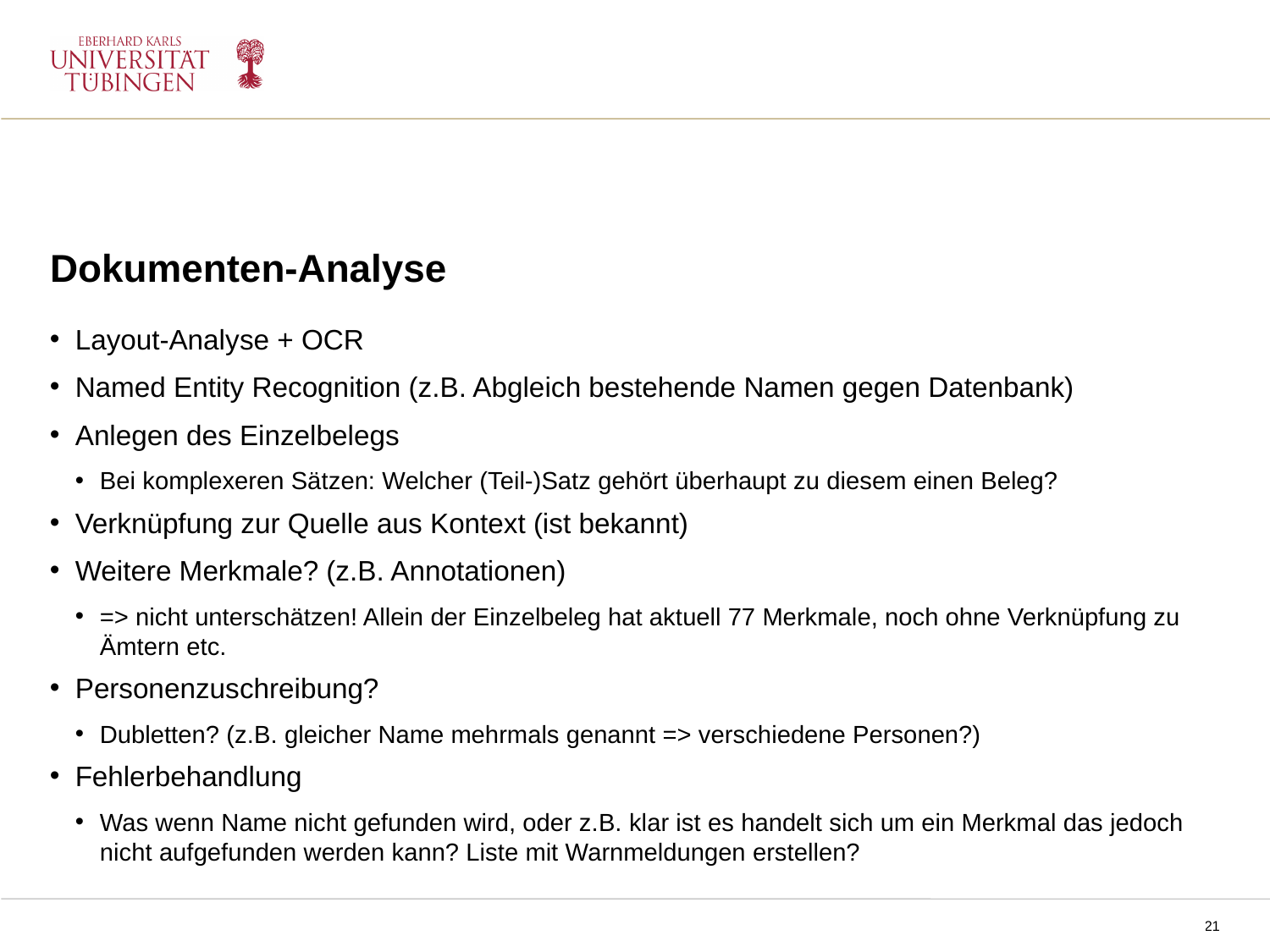

Dokumenten-Analyse
Layout-Analyse + OCR
Named Entity Recognition (z.B. Abgleich bestehende Namen gegen Datenbank)
Anlegen des Einzelbelegs
Bei komplexeren Sätzen: Welcher (Teil-)Satz gehört überhaupt zu diesem einen Beleg?
Verknüpfung zur Quelle aus Kontext (ist bekannt)
Weitere Merkmale? (z.B. Annotationen)
=> nicht unterschätzen! Allein der Einzelbeleg hat aktuell 77 Merkmale, noch ohne Verknüpfung zu Ämtern etc.
Personenzuschreibung?
Dubletten? (z.B. gleicher Name mehrmals genannt => verschiedene Personen?)
Fehlerbehandlung
Was wenn Name nicht gefunden wird, oder z.B. klar ist es handelt sich um ein Merkmal das jedoch nicht aufgefunden werden kann? Liste mit Warnmeldungen erstellen?

NPPM